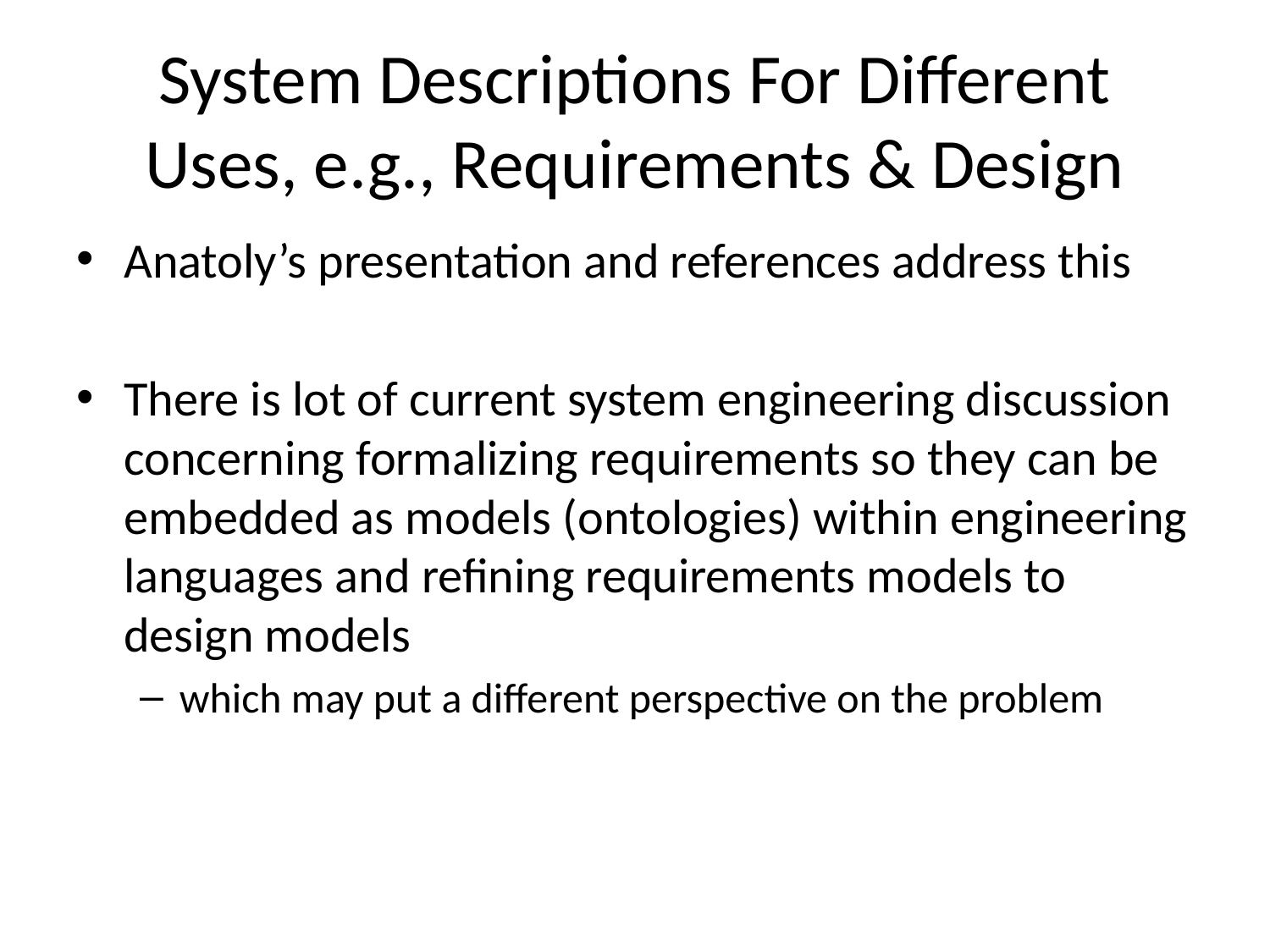

# System Descriptions For Different Uses, e.g., Requirements & Design
Anatoly’s presentation and references address this

There is lot of current system engineering discussion concerning formalizing requirements so they can be embedded as models (ontologies) within engineering languages and refining requirements models to design models
which may put a different perspective on the problem